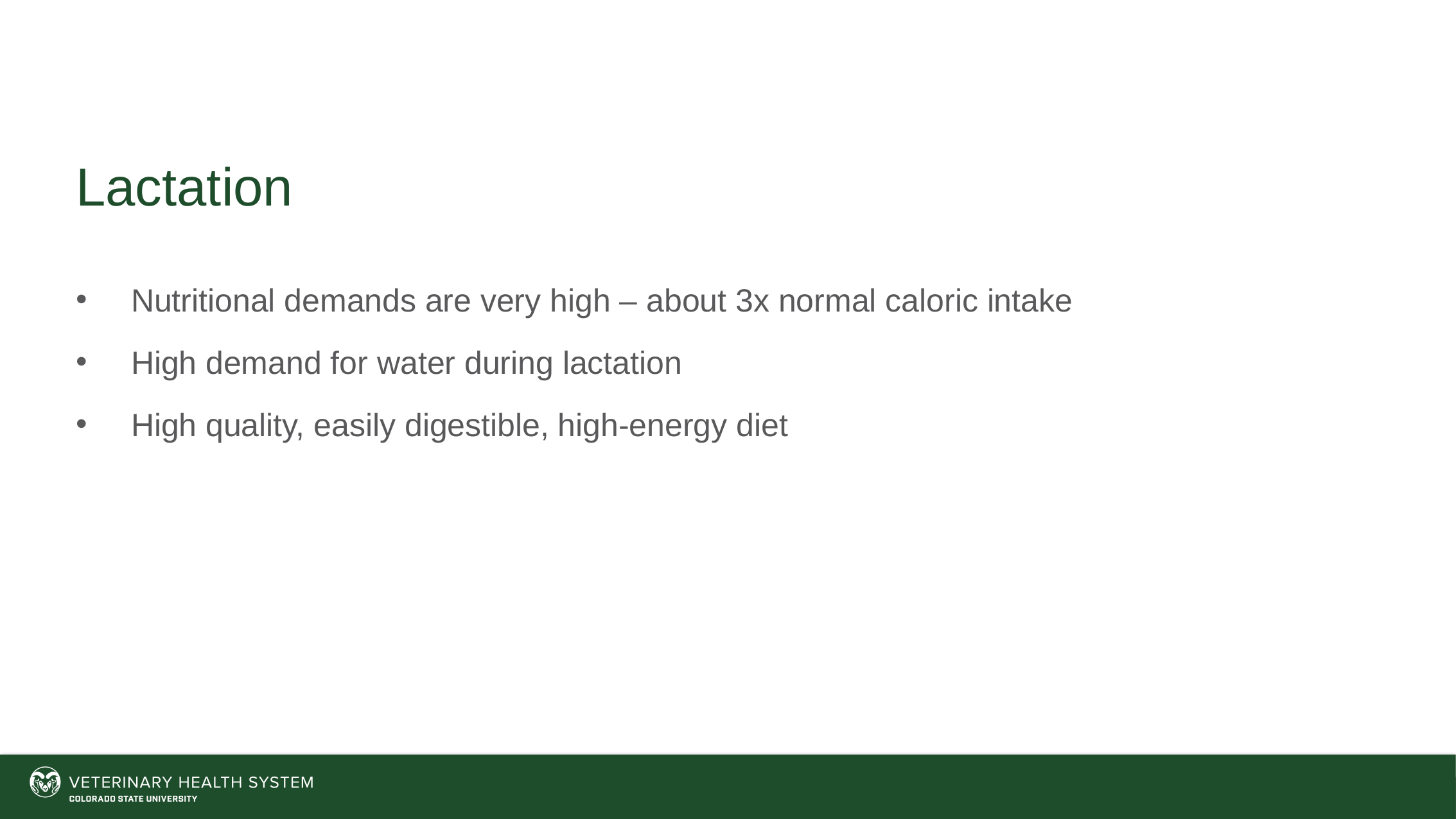

# Lactation
Nutritional demands are very high – about 3x normal caloric intake
High demand for water during lactation
High quality, easily digestible, high-energy diet